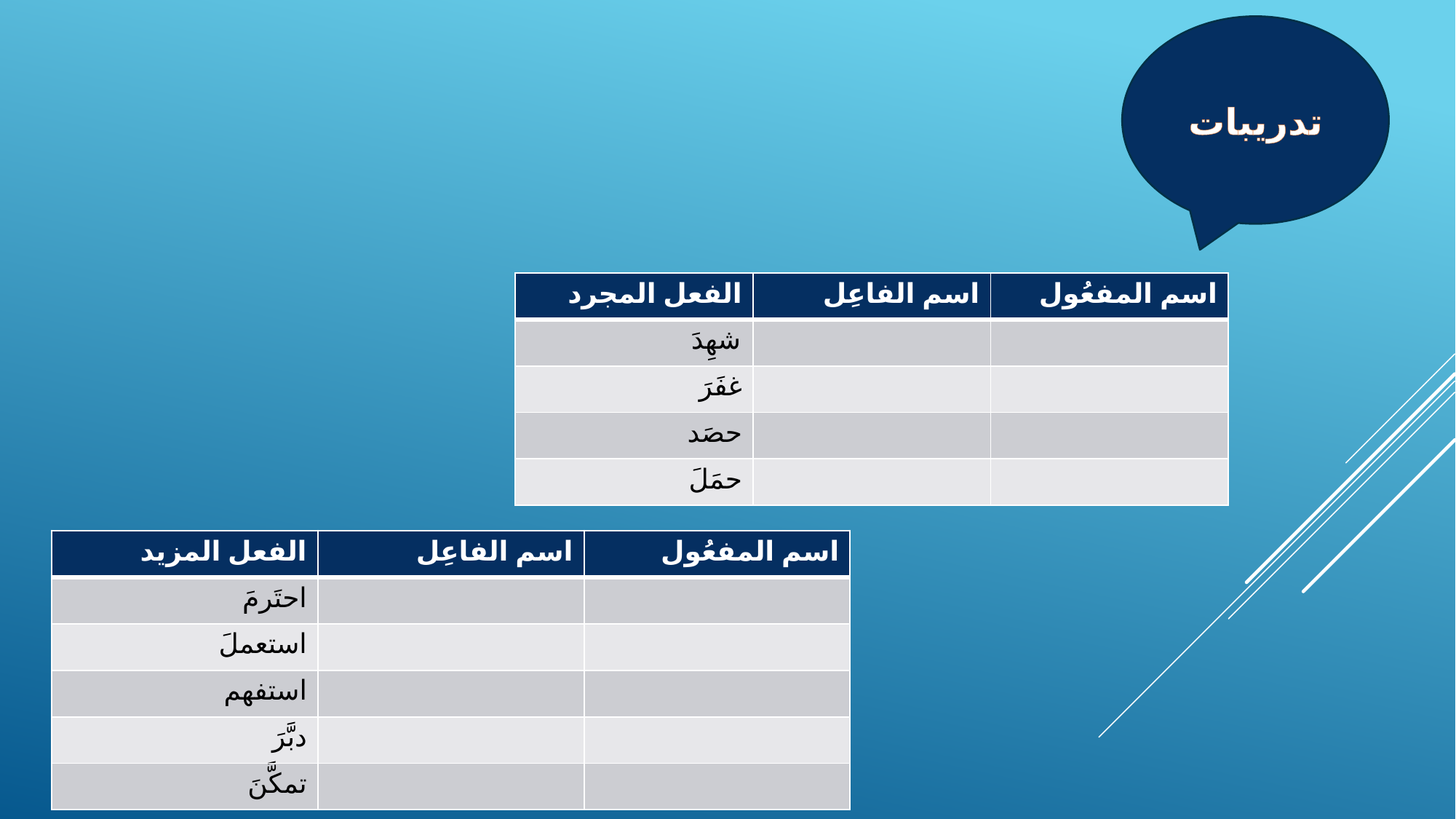

تدريبات
| الفعل المجرد | اسم الفاعِل | اسم المفعُول |
| --- | --- | --- |
| شهِدَ |  |  |
| غفَرَ |  |  |
| حصَد |  |  |
| حمَلَ |  |  |
| الفعل المزيد | اسم الفاعِل | اسم المفعُول |
| --- | --- | --- |
| احتَرمَ |  |  |
| استعملَ |  |  |
| استفهم |  |  |
| دبَّرَ |  |  |
| تمكَّنَ |  |  |